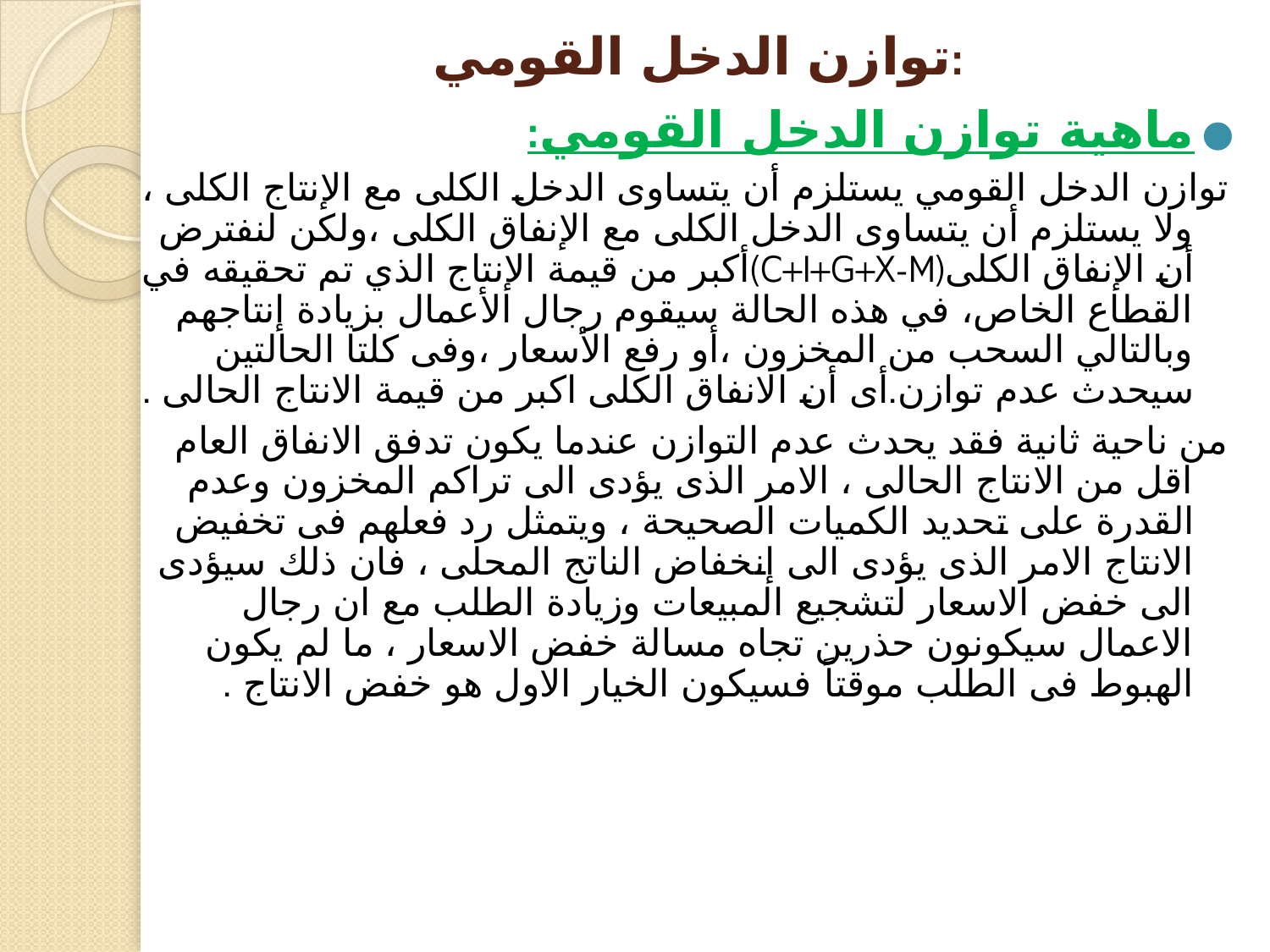

# :توازن الدخل القومي
ماهية توازن الدخل القومي:
توازن الدخل القومي يستلزم أن يتساوى الدخل الكلى مع الإنتاج الكلى ، ولا يستلزم أن يتساوى الدخل الكلى مع الإنفاق الكلى ،ولكن لنفترض أن الإنفاق الكلى(C+I+G+X-M)أكبر من قيمة الإنتاج الذي تم تحقيقه في القطاع الخاص، في هذه الحالة سيقوم رجال الأعمال بزيادة إنتاجهم وبالتالي السحب من المخزون ،أو رفع الأسعار ،وفى كلتا الحالتين سيحدث عدم توازن.أى أن الانفاق الكلى اكبر من قيمة الانتاج الحالى .
من ناحية ثانية فقد يحدث عدم التوازن عندما يكون تدفق الانفاق العام اقل من الانتاج الحالى ، الامر الذى يؤدى الى تراكم المخزون وعدم القدرة على تحديد الكميات الصحيحة ، ويتمثل رد فعلهم فى تخفيض الانتاج الامر الذى يؤدى الى إنخفاض الناتج المحلى ، فان ذلك سيؤدى الى خفض الاسعار لتشجيع المبيعات وزيادة الطلب مع ان رجال الاعمال سيكونون حذرين تجاه مسالة خفض الاسعار ، ما لم يكون الهبوط فى الطلب موقتاً فسيكون الخيار الاول هو خفض الانتاج .